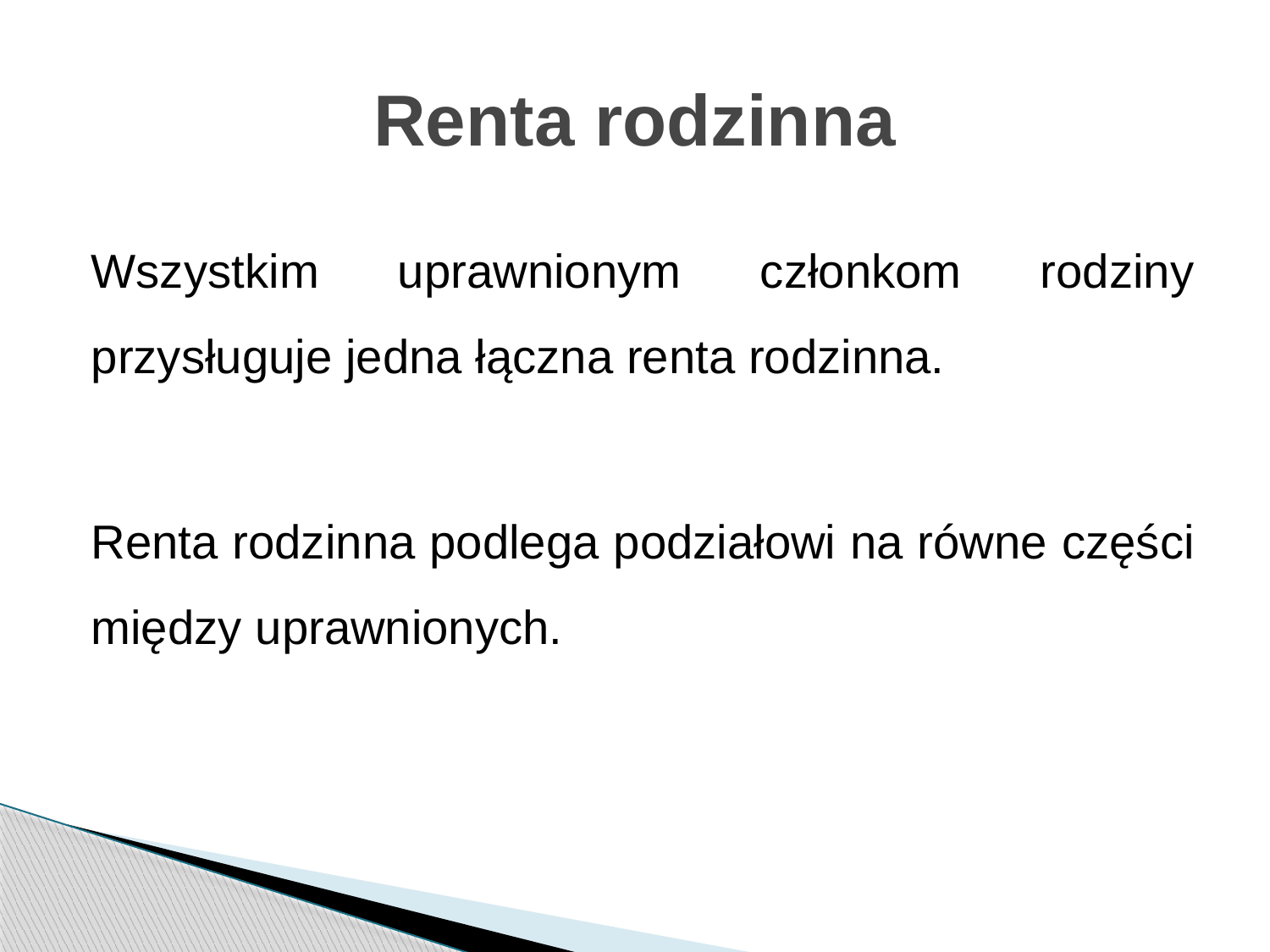

# Renta rodzinna
Wszystkim uprawnionym członkom rodziny przysługuje jedna łączna renta rodzinna.

Renta rodzinna podlega podziałowi na równe części między uprawnionych.